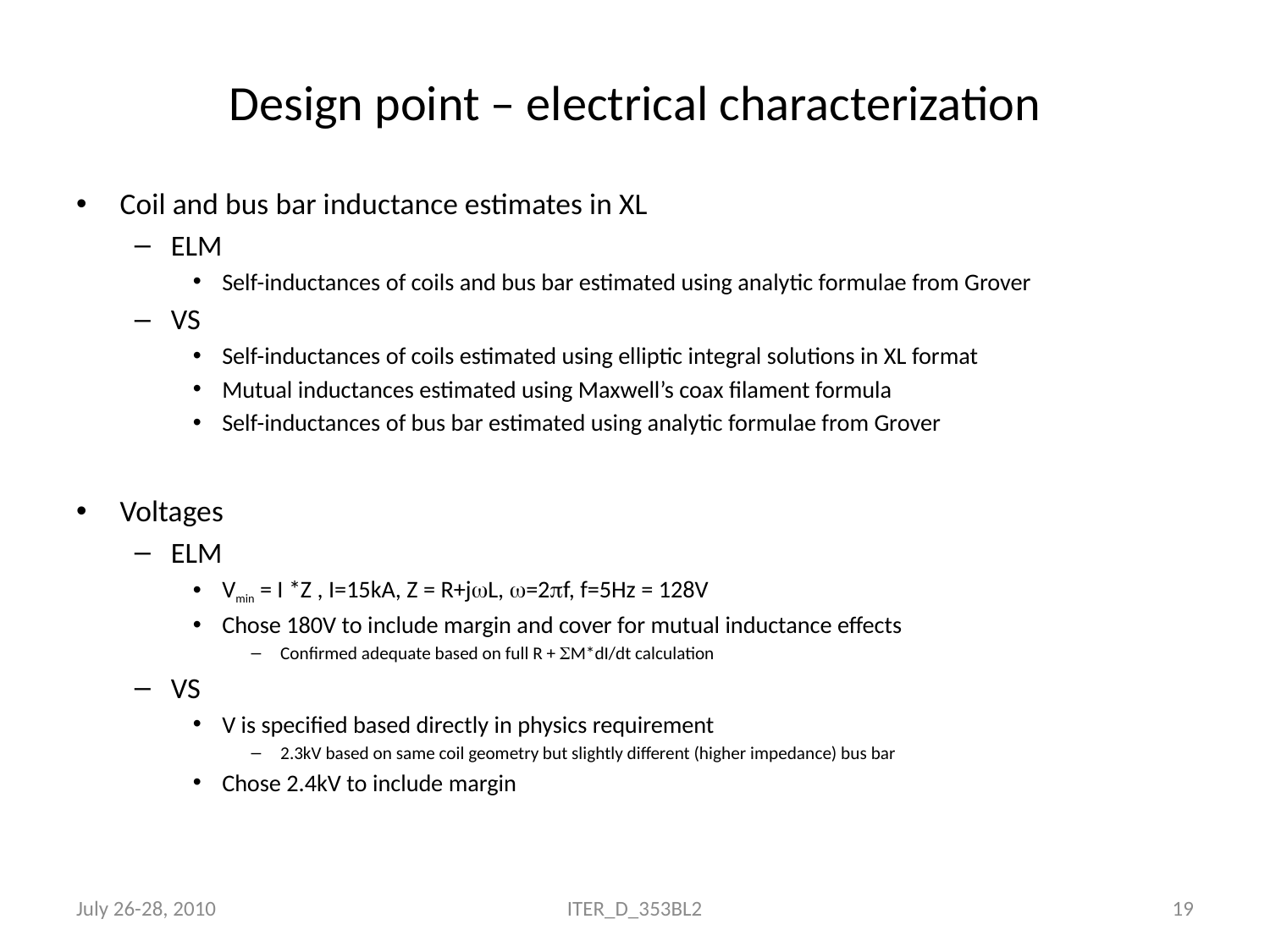

# Design point – electrical characterization
Coil and bus bar inductance estimates in XL
ELM
Self-inductances of coils and bus bar estimated using analytic formulae from Grover
VS
Self-inductances of coils estimated using elliptic integral solutions in XL format
Mutual inductances estimated using Maxwell’s coax filament formula
Self-inductances of bus bar estimated using analytic formulae from Grover

Voltages
ELM
Vmin = I *Z , I=15kA, Z = R+jωL, ω=2πf, f=5Hz = 128V
Chose 180V to include margin and cover for mutual inductance effects
Confirmed adequate based on full R + ΣM*dI/dt calculation
VS
V is specified based directly in physics requirement
2.3kV based on same coil geometry but slightly different (higher impedance) bus bar
Chose 2.4kV to include margin

July 26-28, 2010
ITER_D_353BL2
19